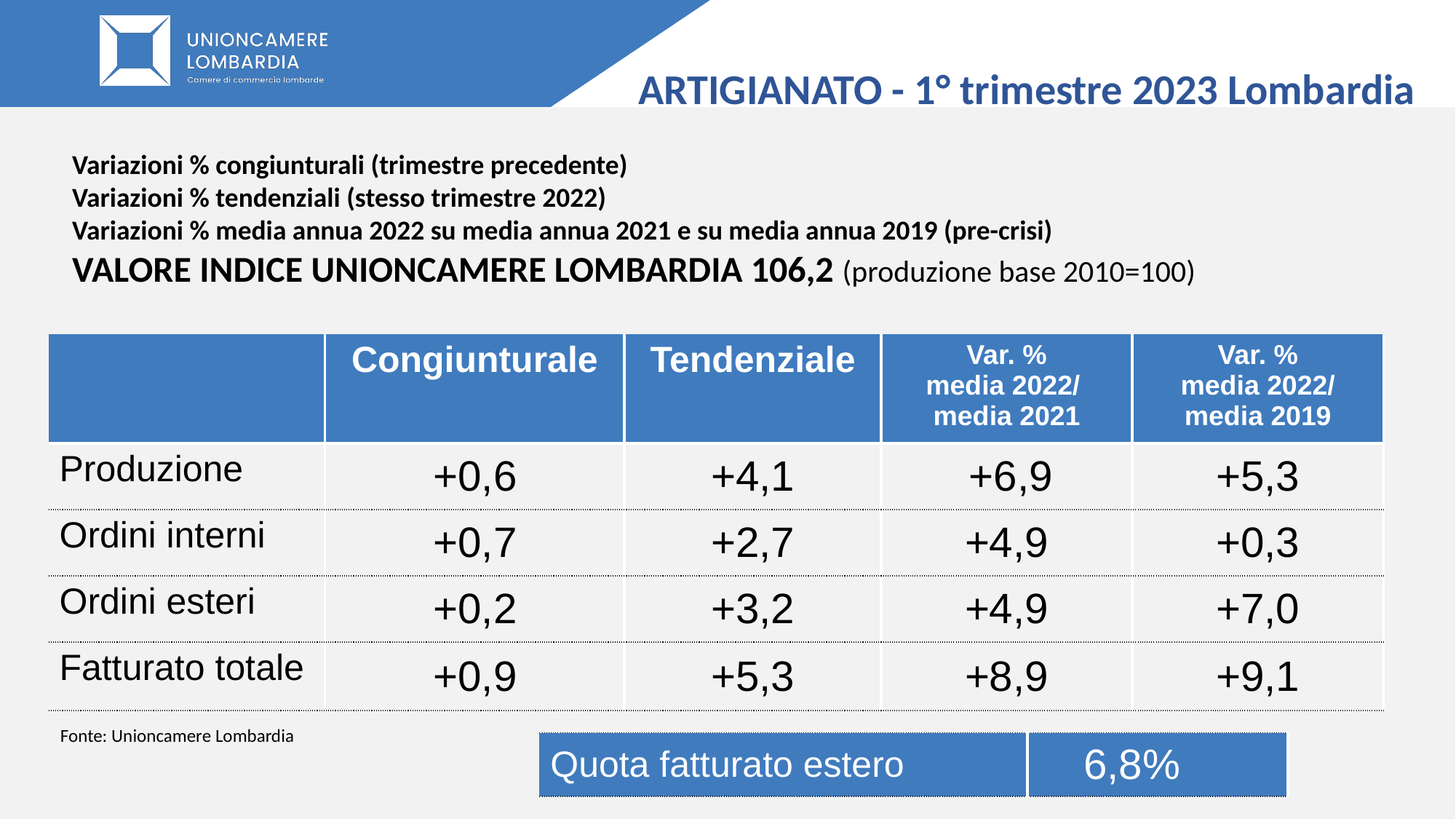

ARTIGIANATO - 1° trimestre 2023 Lombardia
Variazioni % congiunturali (trimestre precedente)
Variazioni % tendenziali (stesso trimestre 2022)
Variazioni % media annua 2022 su media annua 2021 e su media annua 2019 (pre-crisi)
VALORE INDICE UNIONCAMERE LOMBARDIA 106,2 (produzione base 2010=100)
|  | Congiunturale | Tendenziale | Var. % media 2022/ media 2021 | Var. % media 2022/ media 2019 |
| --- | --- | --- | --- | --- |
| Produzione | +0,6 | +4,1 | +6,9 | +5,3 |
| Ordini interni | +0,7 | +2,7 | +4,9 | +0,3 |
| Ordini esteri | +0,2 | +3,2 | +4,9 | +7,0 |
| Fatturato totale | +0,9 | +5,3 | +8,9 | +9,1 |
Fonte: Unioncamere Lombardia
| Quota fatturato estero | 6,8% |
| --- | --- |